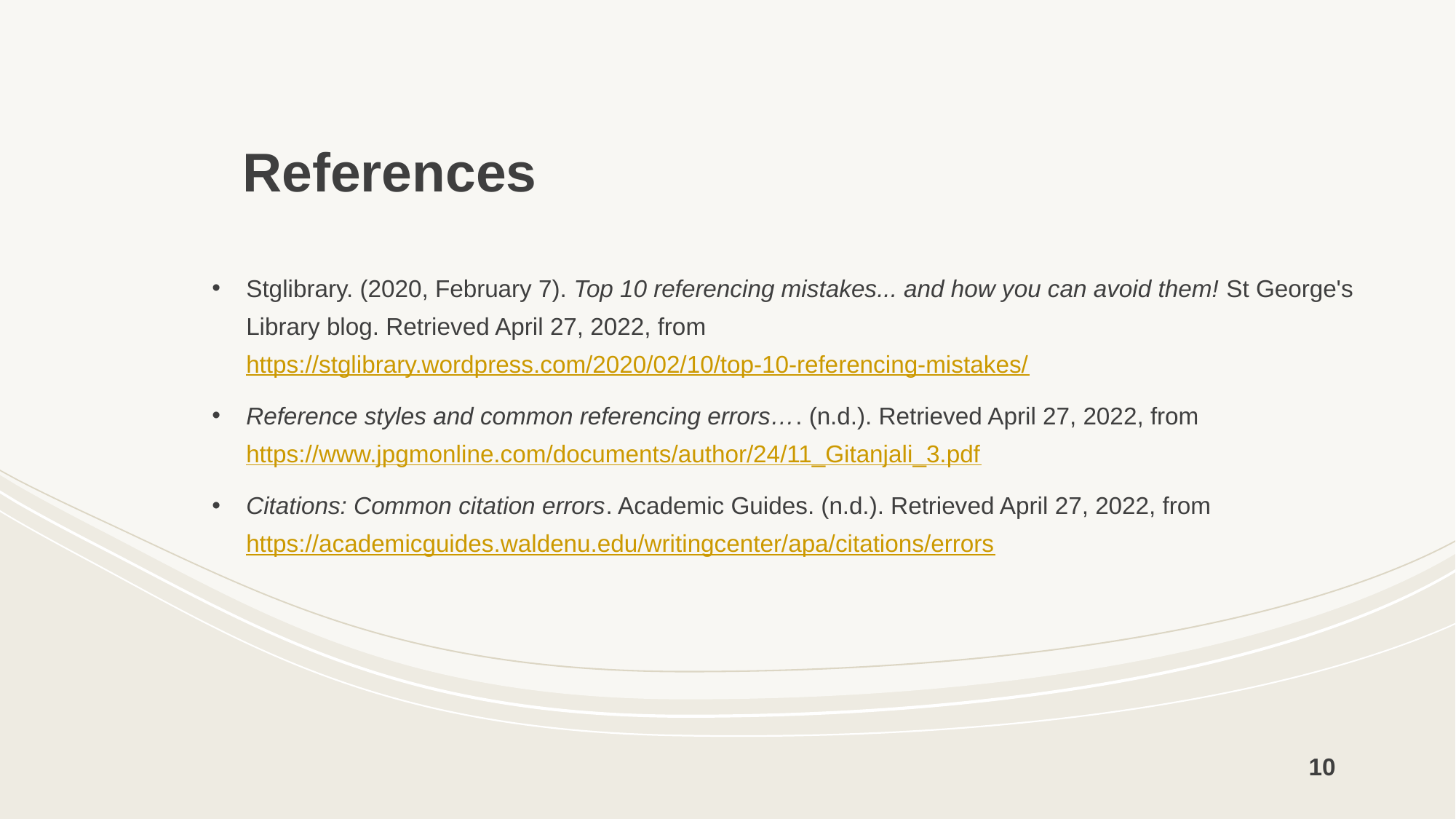

# References
Stglibrary. (2020, February 7). Top 10 referencing mistakes... and how you can avoid them! St George's Library blog. Retrieved April 27, 2022, from https://stglibrary.wordpress.com/2020/02/10/top-10-referencing-mistakes/
Reference styles and common referencing errors…. (n.d.). Retrieved April 27, 2022, from https://www.jpgmonline.com/documents/author/24/11_Gitanjali_3.pdf
Citations: Common citation errors. Academic Guides. (n.d.). Retrieved April 27, 2022, from https://academicguides.waldenu.edu/writingcenter/apa/citations/errors

10